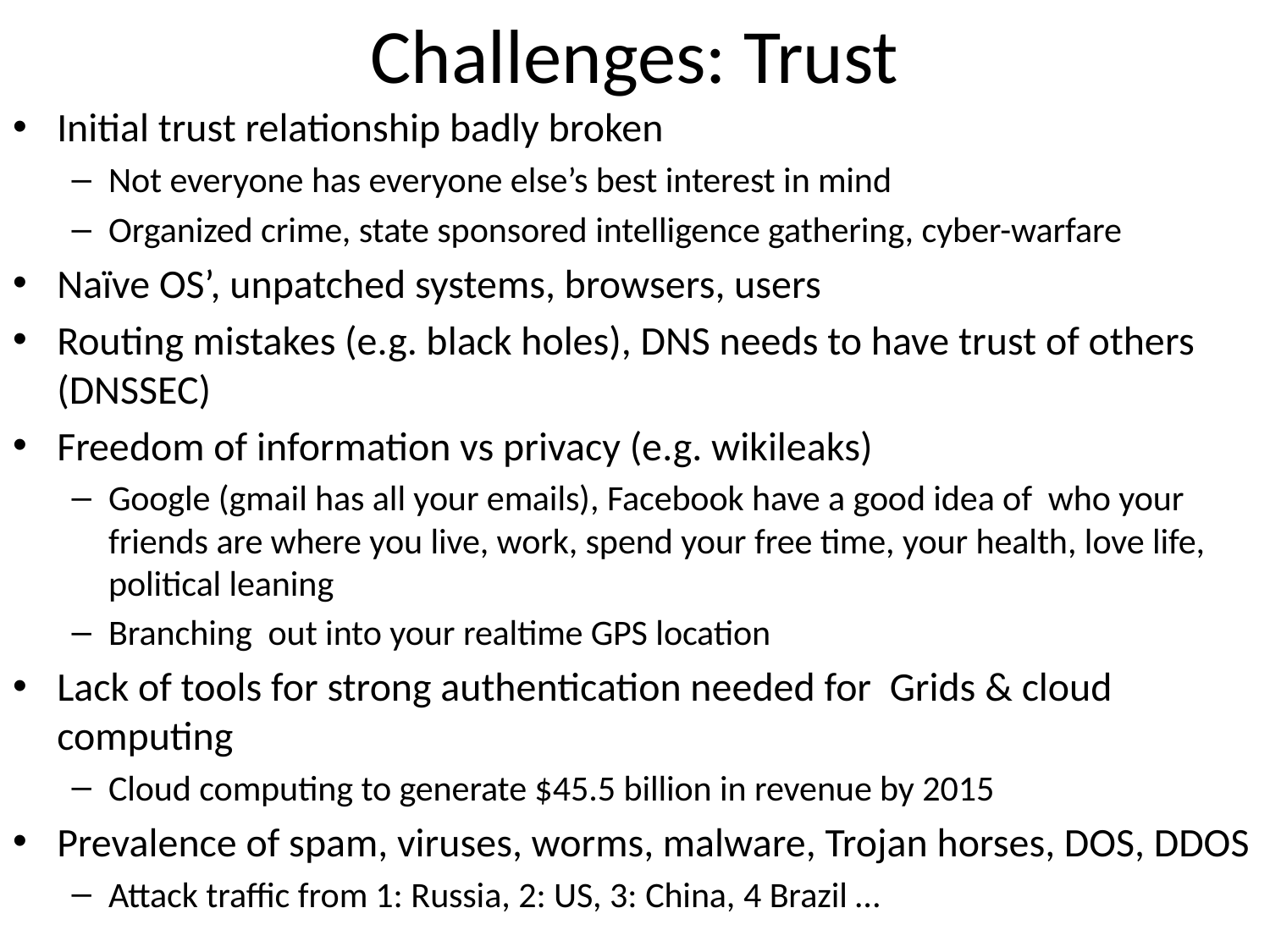

# Challenges: Trust
Initial trust relationship badly broken
Not everyone has everyone else’s best interest in mind
Organized crime, state sponsored intelligence gathering, cyber-warfare
Naïve OS’, unpatched systems, browsers, users
Routing mistakes (e.g. black holes), DNS needs to have trust of others (DNSSEC)
Freedom of information vs privacy (e.g. wikileaks)
Google (gmail has all your emails), Facebook have a good idea of  who your friends are where you live, work, spend your free time, your health, love life, political leaning
Branching  out into your realtime GPS location
Lack of tools for strong authentication needed for  Grids & cloud computing
Cloud computing to generate $45.5 billion in revenue by 2015
Prevalence of spam, viruses, worms, malware, Trojan horses, DOS, DDOS
Attack traffic from 1: Russia, 2: US, 3: China, 4 Brazil …